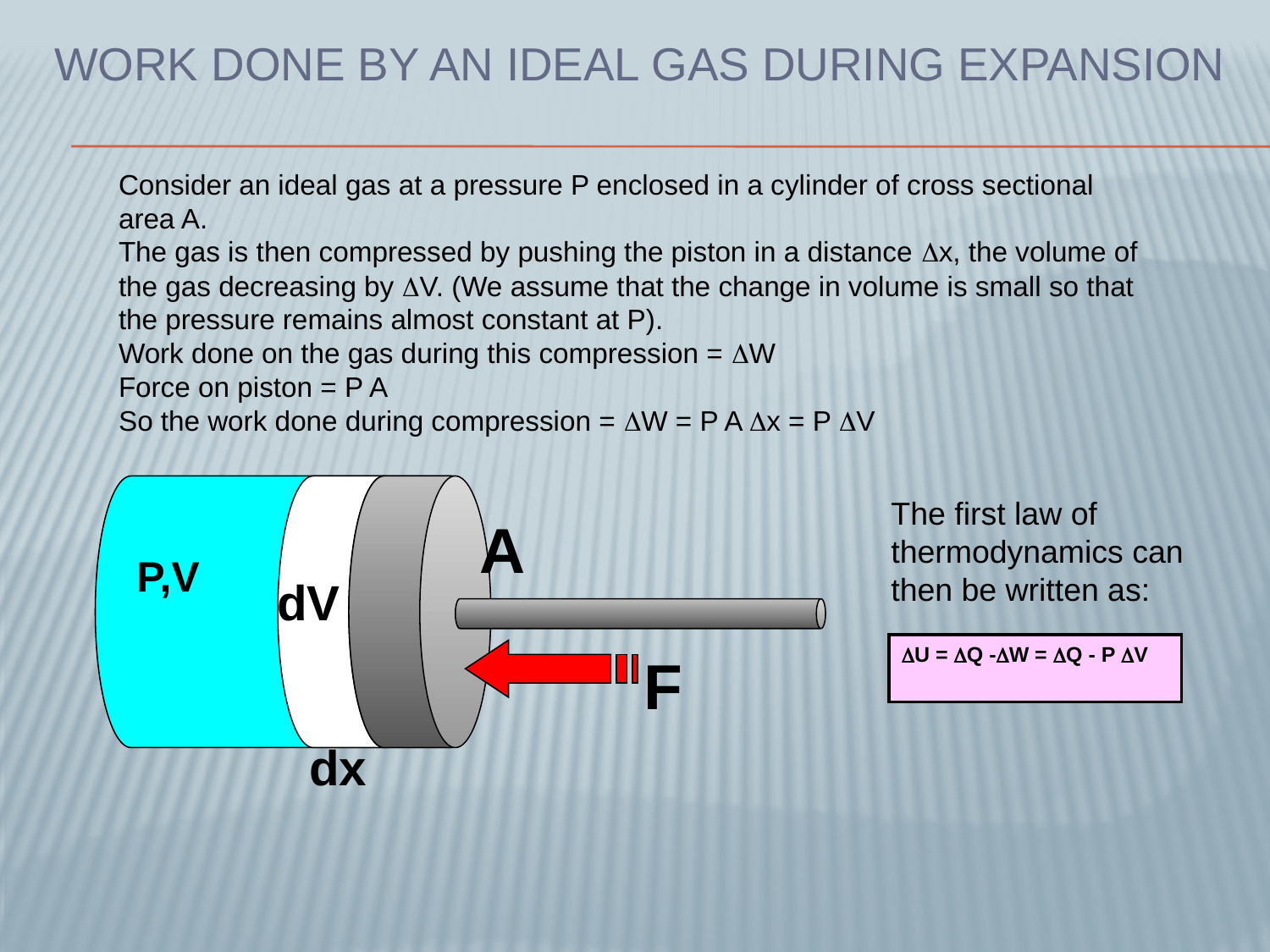

# Work done by an ideal gas during expansion

Consider an ideal gas at a pressure P enclosed in a cylinder of cross sectional area A.
The gas is then compressed by pushing the piston in a distance Δx, the volume of the gas decreasing by ΔV. (We assume that the change in volume is small so that the pressure remains almost constant at P).
Work done on the gas during this compression = ΔW
Force on piston = P A
So the work done during compression = ΔW = P A Δx = P ΔV

 A
P,V
dV
F

dx
The first law of thermodynamics can then be written as:
ΔU = ΔQ -ΔW = ΔQ - P ΔV